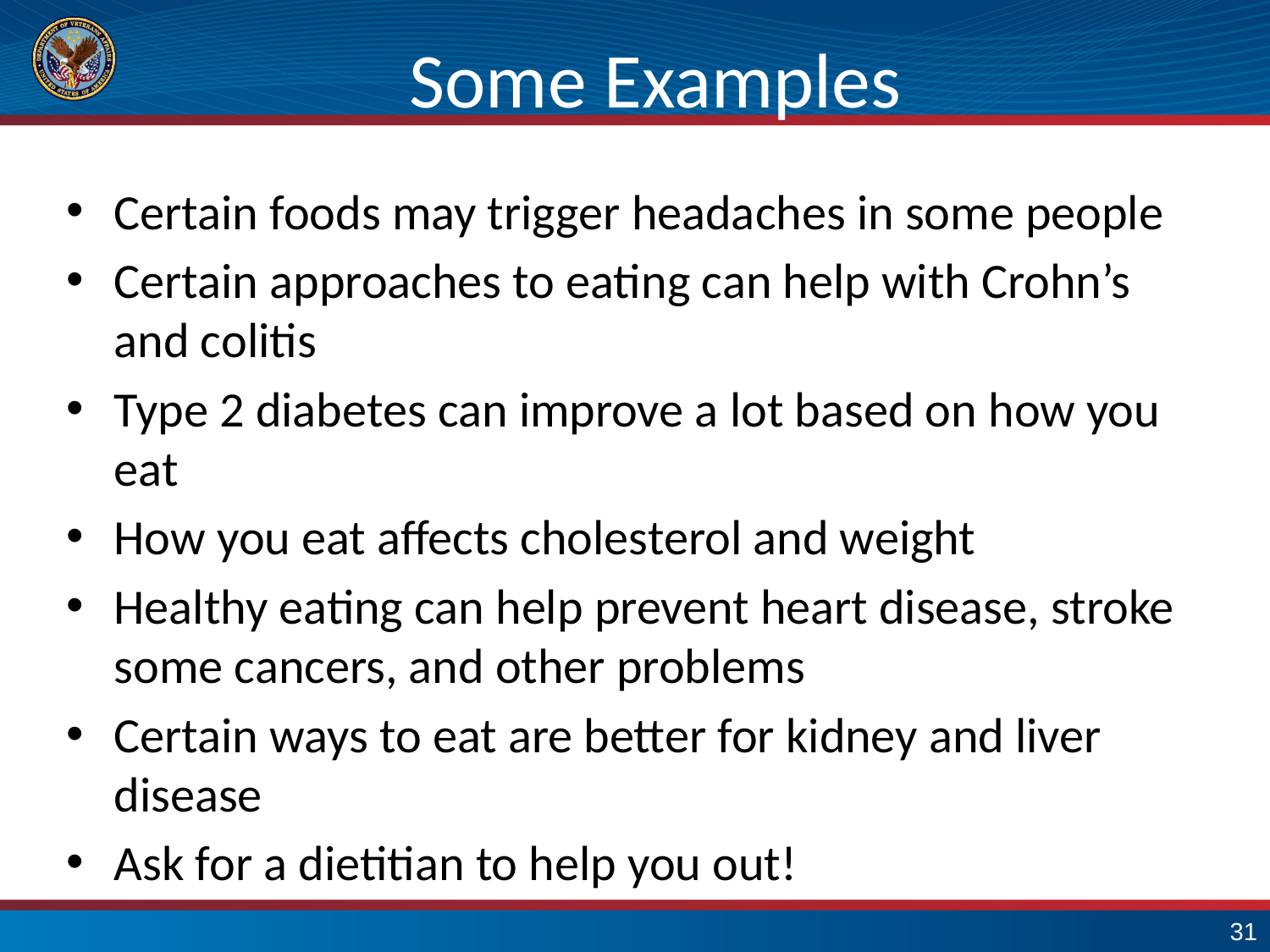

# Some Examples
Certain foods may trigger headaches in some people
Certain approaches to eating can help with Crohn’s and colitis
Type 2 diabetes can improve a lot based on how you eat
How you eat affects cholesterol and weight
Healthy eating can help prevent heart disease, stroke some cancers, and other problems
Certain ways to eat are better for kidney and liver disease
Ask for a dietitian to help you out!

31